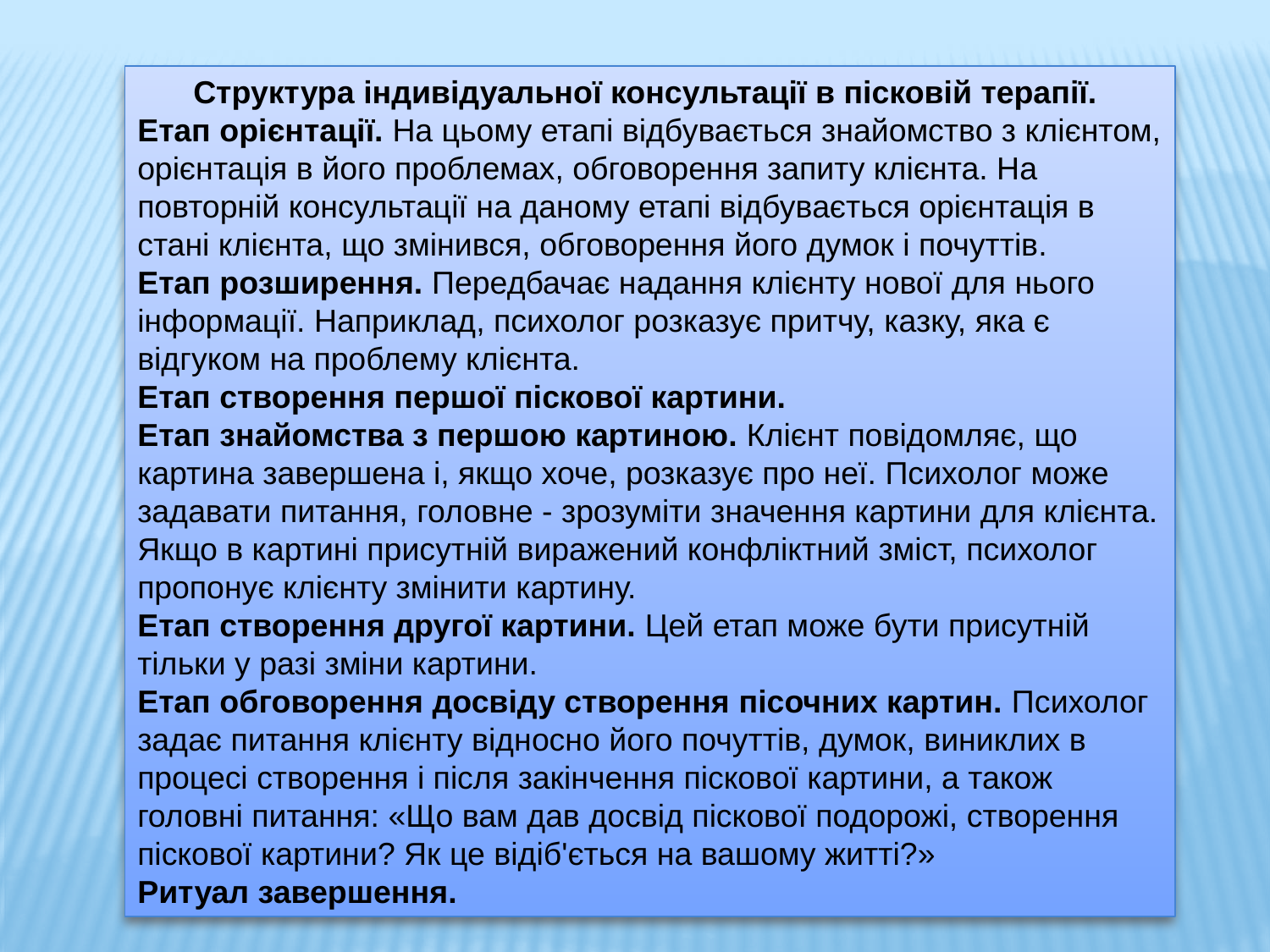

Структура індивідуальної консультації в пісковій терапії.
Етап орієнтації. На цьому етапі відбувається знайомство з клієнтом, орієнтація в його проблемах, обговорення запиту клієнта. На повторній консультації на даному етапі відбувається орієнтація в стані клієнта, що змінився, обговорення його думок і почуттів.
Етап розширення. Передбачає надання клієнту нової для нього інформації. Наприклад, психолог розказує притчу, казку, яка є відгуком на проблему клієнта.
Етап створення першої піскової картини.
Етап знайомства з першою картиною. Клієнт повідомляє, що картина завершена і, якщо хоче, розказує про неї. Психолог може задавати питання, головне - зрозуміти значення картини для клієнта. Якщо в картині присутній виражений конфліктний зміст, психолог пропонує клієнту змінити картину.
Етап створення другої картини. Цей етап може бути присутній тільки у разі зміни картини.
Етап обговорення досвіду створення пісочних картин. Психолог задає питання клієнту відносно його почуттів, думок, виниклих в процесі створення і після закінчення піскової картини, а також головні питання: «Що вам дав досвід піскової подорожі, створення піскової картини? Як це відіб'ється на вашому житті?»
Ритуал завершення.